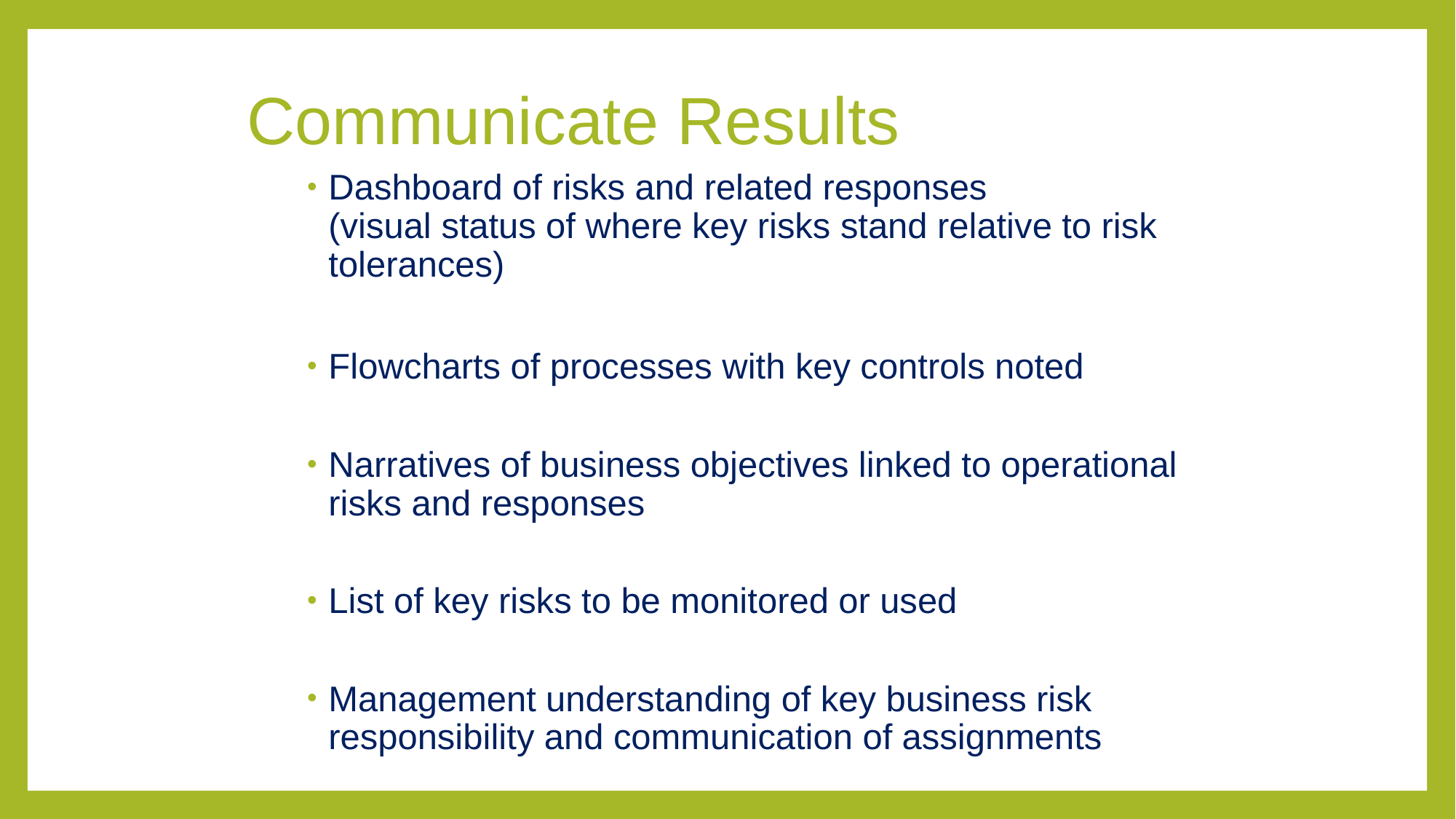

# Communicate Results
Dashboard of risks and related responses
(visual status of where key risks stand relative to risk tolerances)
Flowcharts of processes with key controls noted
Narratives of business objectives linked to operational risks and responses
List of key risks to be monitored or used
Management understanding of key business risk responsibility and communication of assignments